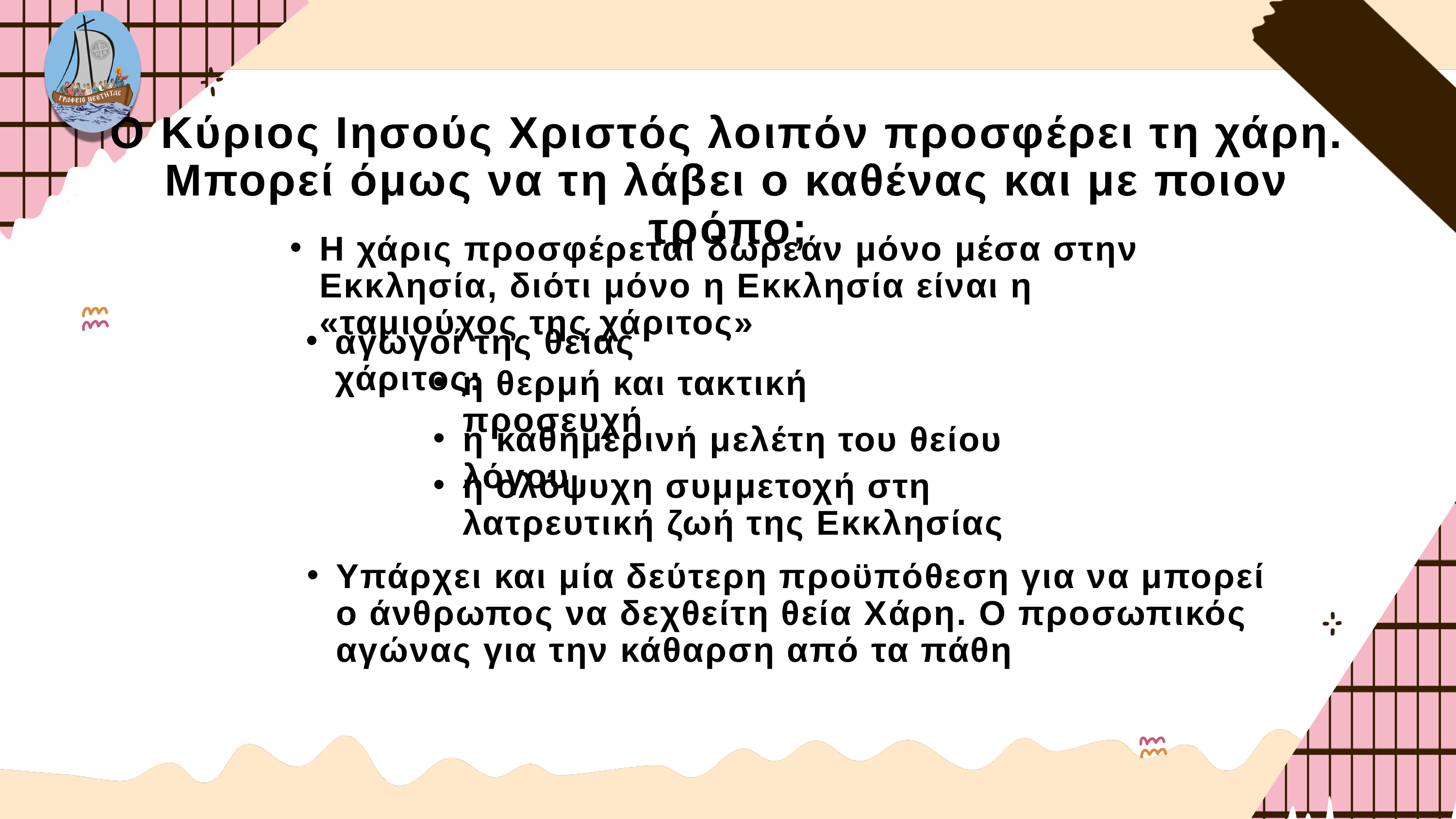

Ο Κύριος Ιησούς Χριστός λοιπόν προσφέρει τη χάρη. Μπορεί όμως να τη λάβει ο καθένας και με ποιον τρόπο;
Η χάρις προσφέρεται δωρεάν μόνο μέσα στην Εκκλησία, διότι μόνο η Εκκλησία είναι η «ταμιούχος της χάριτος»

αγωγοί της θείας χάριτος:
η θερμή και τακτική προσευχή
η καθημερινή μελέτη του θείου λόγου
η ολόψυχη συμμετοχή στη λατρευτική ζωή της Εκκλησίας
Υπάρχει και μία δεύτερη προϋπόθεση για να μπορεί ο άνθρωπος να δεχθείτη θεία Χάρη. Ο προσωπικός αγώνας για την κάθαρση από τα πάθη